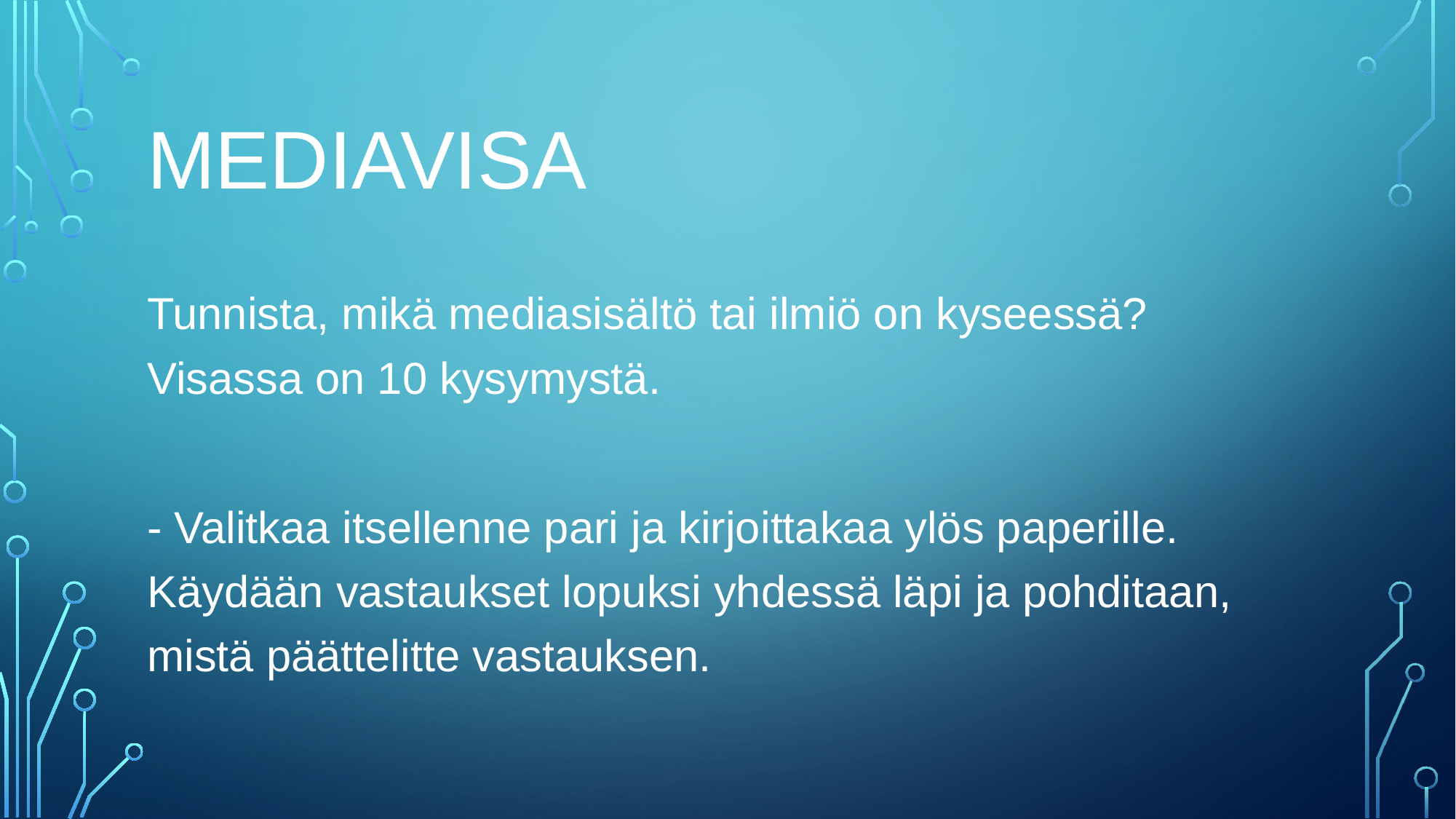

# MEDIAVISa
Tunnista, mikä mediasisältö tai ilmiö on kyseessä? Visassa on 10 kysymystä.

- Valitkaa itsellenne pari ja kirjoittakaa ylös paperille. Käydään vastaukset lopuksi yhdessä läpi ja pohditaan, mistä päättelitte vastauksen.